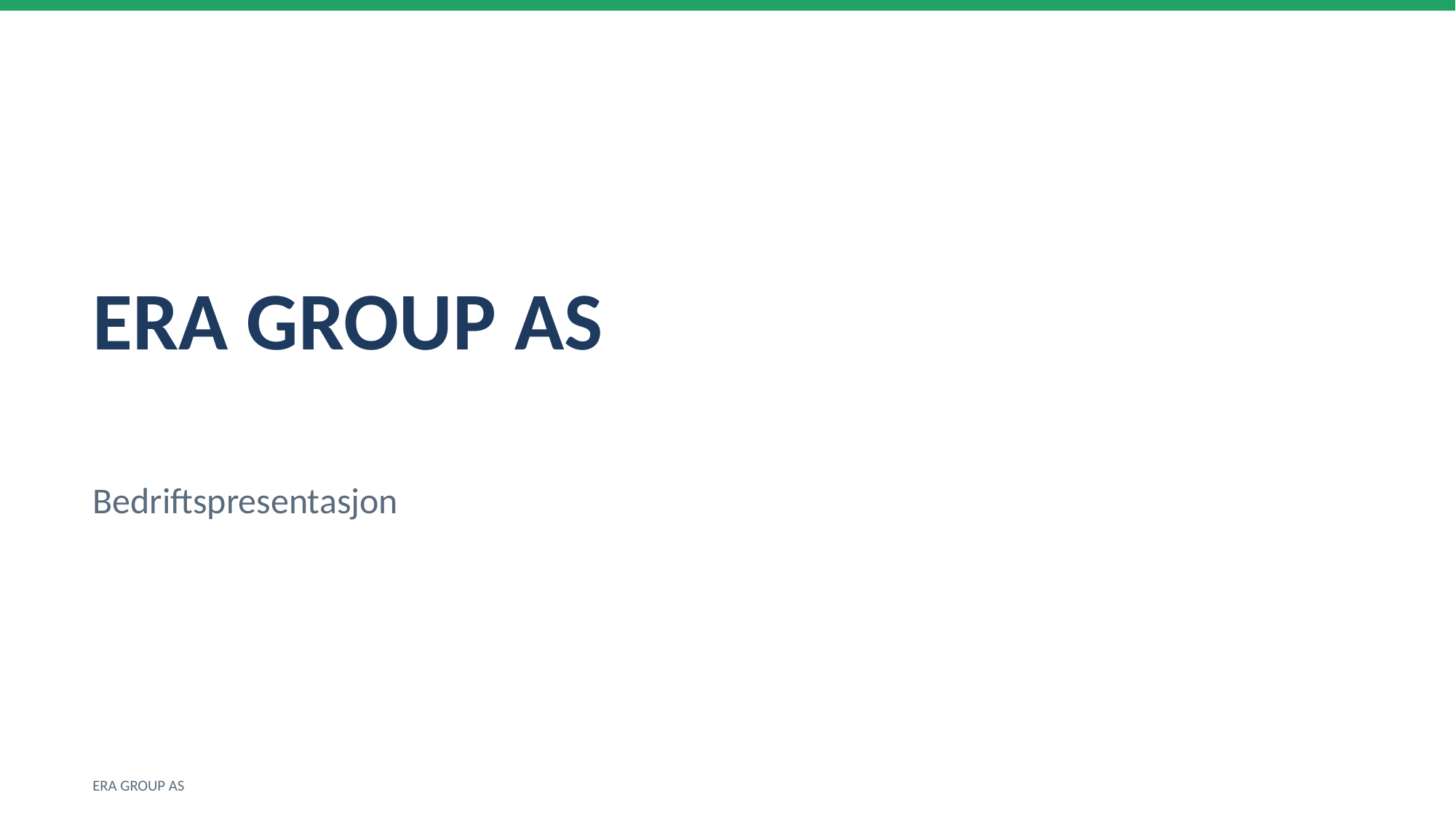

ERA GROUP AS
Bedriftspresentasjon
ERA GROUP AS